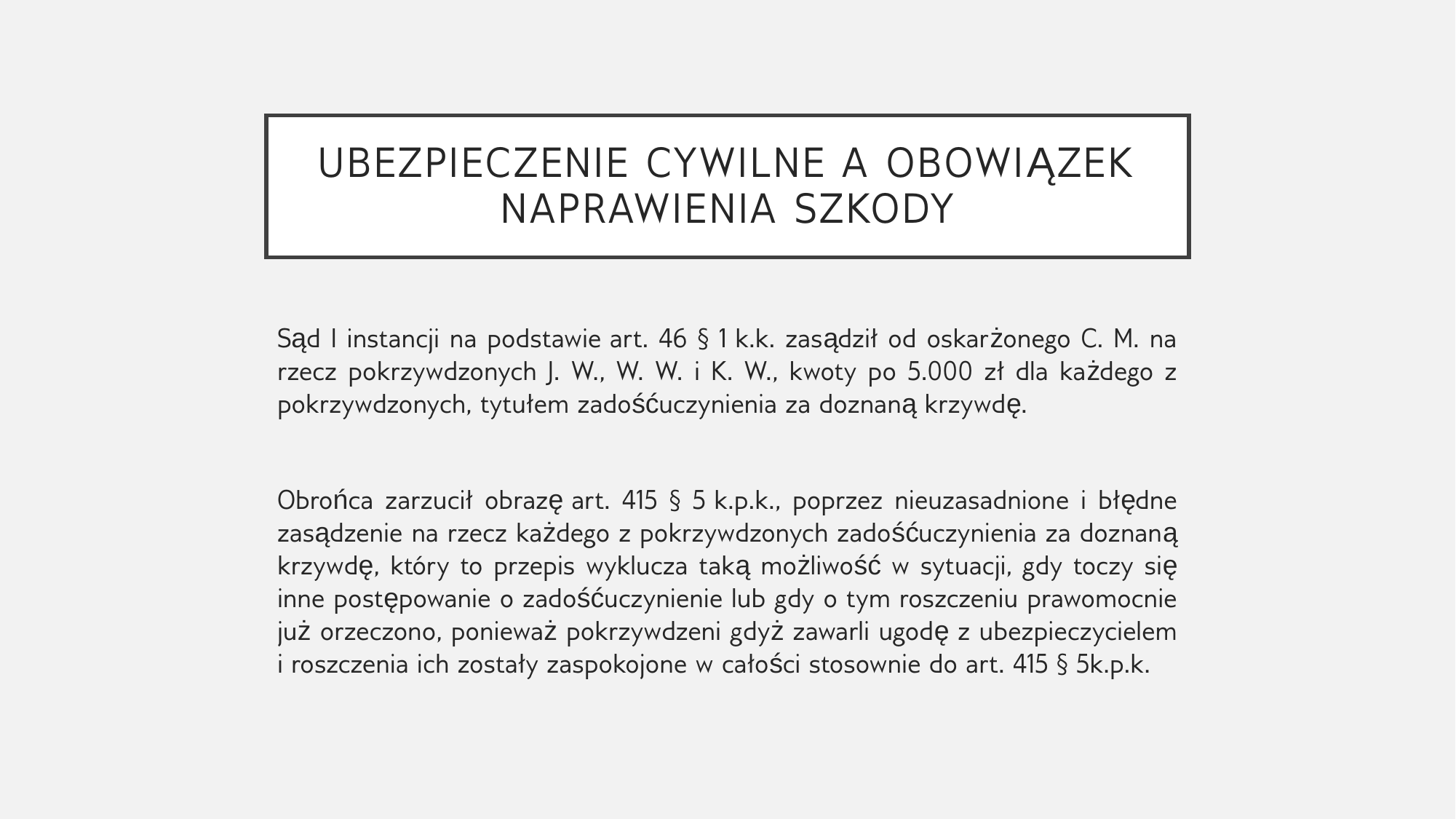

# ubezpieczenie cywilne a obowiązek naprawienia szkody
Sąd I instancji na podstawie art. 46 § 1 k.k. zasądził od oskarżonego C. M. na rzecz pokrzywdzonych J. W., W. W. i K. W., kwoty po 5.000 zł dla każdego z pokrzywdzonych, tytułem zadośćuczynienia za doznaną krzywdę.

Obrońca zarzucił obrazę art. 415 § 5 k.p.k., poprzez nieuzasadnione i błędne zasądzenie na rzecz każdego z pokrzywdzonych zadośćuczynienia za doznaną krzywdę, który to przepis wyklucza taką możliwość w sytuacji, gdy toczy się inne postępowanie o zadośćuczynienie lub gdy o tym roszczeniu prawomocnie już orzeczono, ponieważ pokrzywdzeni gdyż zawarli ugodę z ubezpieczycielem i roszczenia ich zostały zaspokojone w całości stosownie do art. 415 § 5k.p.k.